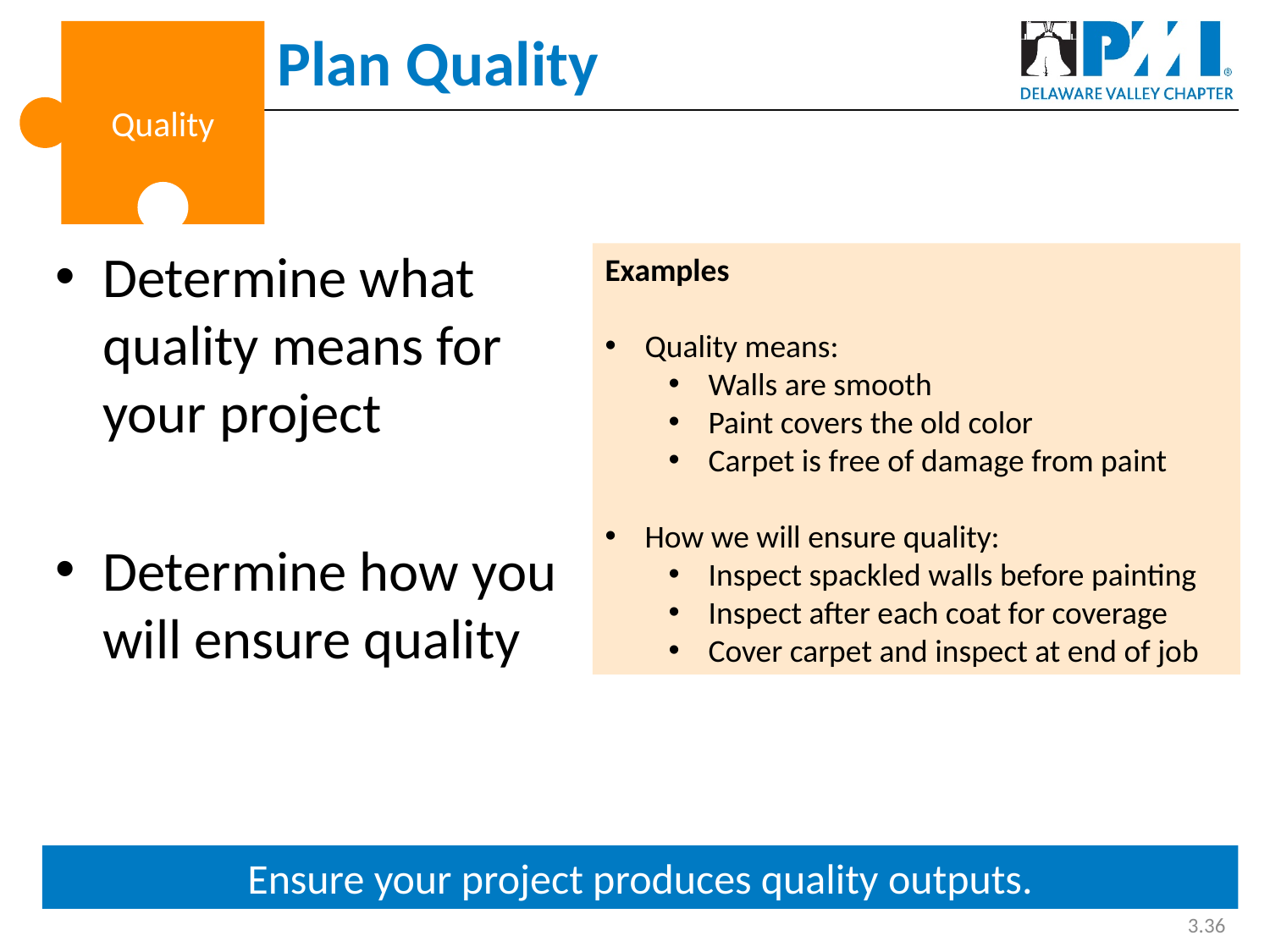

# Plan Quality
Quality

Determine what quality means for your project

Determine how you will ensure quality

Examples

Quality means:
Walls are smooth
Paint covers the old color
Carpet is free of damage from paint

How we will ensure quality:
Inspect spackled walls before painting
Inspect after each coat for coverage
Cover carpet and inspect at end of job
Ensure your project produces quality outputs.
3.36